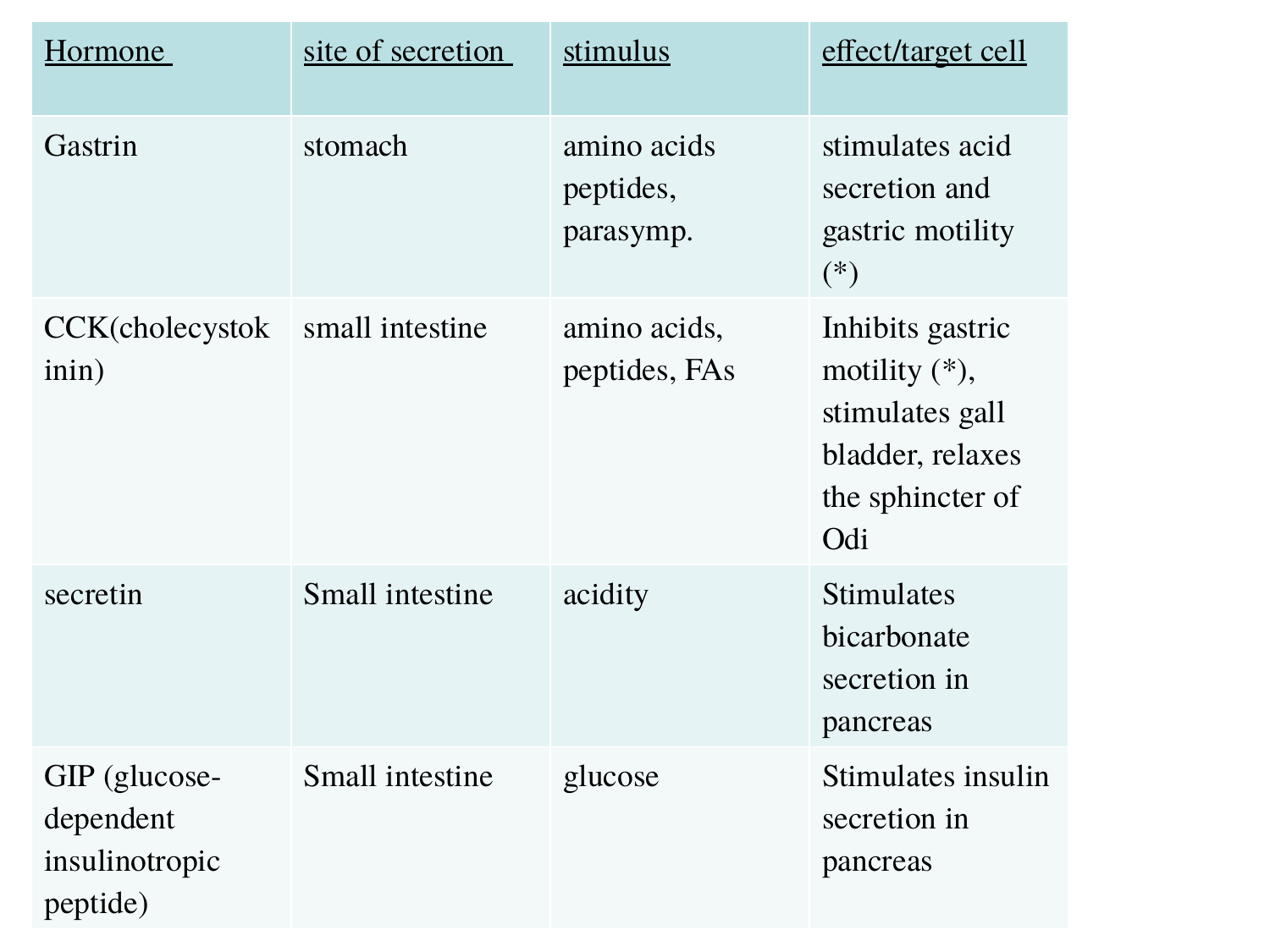

| Hormone | site of secretion | stimulus | effect/target cell |
| --- | --- | --- | --- |
| Gastrin | stomach | amino acids peptides, parasymp. | stimulates acid secretion and gastric motility (\*) |
| CCK(cholecystokinin) | small intestine | amino acids, peptides, FAs | Inhibits gastric motility (\*), stimulates gall bladder, relaxes the sphincter of Odi |
| secretin | Small intestine | acidity | Stimulates bicarbonate secretion in pancreas |
| GIP (glucose-dependent insulinotropic peptide) | Small intestine | glucose | Stimulates insulin secretion in pancreas |